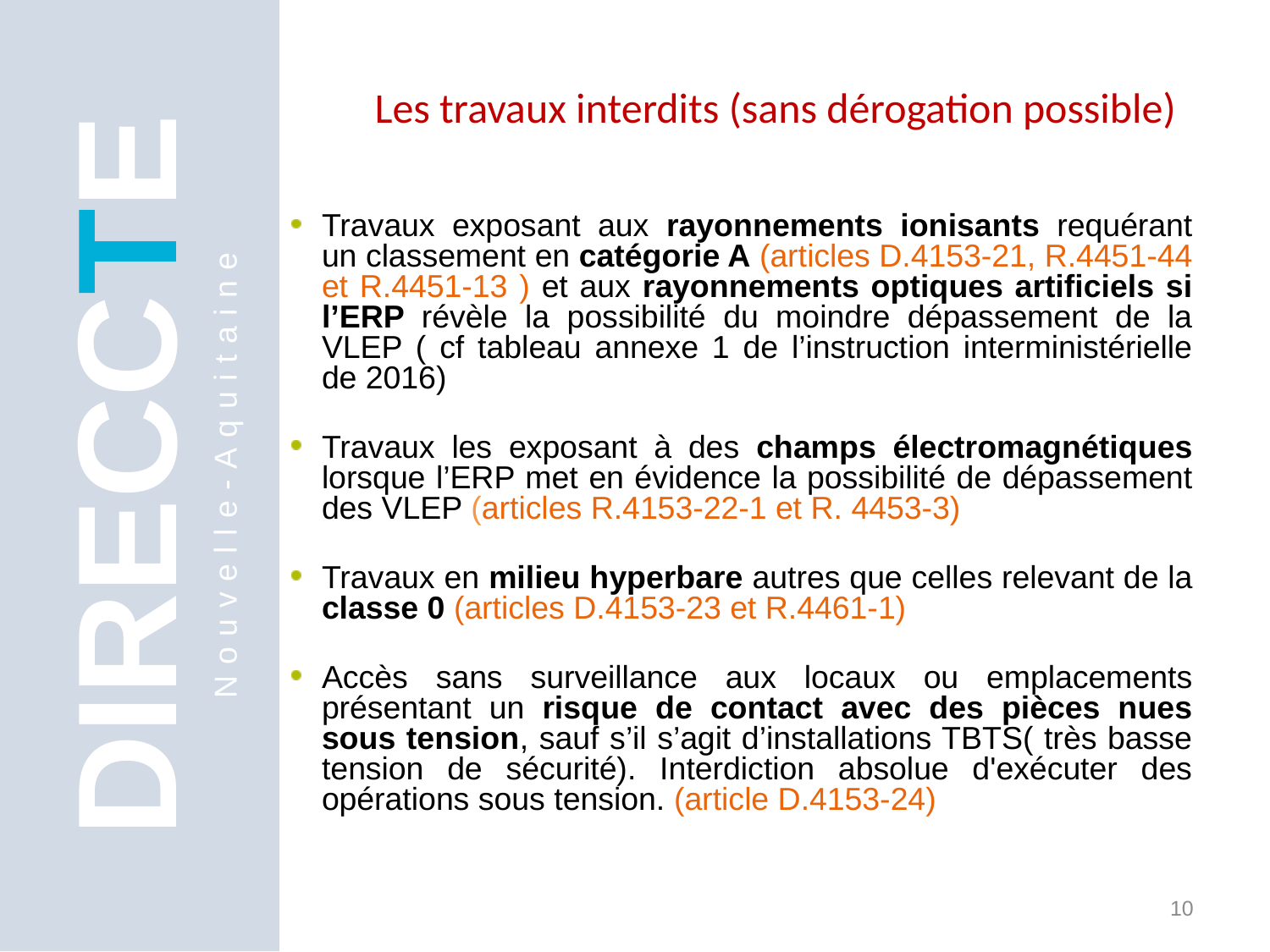

Les travaux interdits (sans dérogation possible)
Travaux exposant aux rayonnements ionisants requérant un classement en catégorie A (articles D.4153-21, R.4451-44 et R.4451-13 ) et aux rayonnements optiques artificiels si l’ERP révèle la possibilité du moindre dépassement de la VLEP ( cf tableau annexe 1 de l’instruction interministérielle de 2016)

Travaux les exposant à des champs électromagnétiques lorsque l’ERP met en évidence la possibilité de dépassement des VLEP (articles R.4153-22-1 et R. 4453-3)

Travaux en milieu hyperbare autres que celles relevant de la classe 0 (articles D.4153-23 et R.4461-1)

Accès sans surveillance aux locaux ou emplacements présentant un risque de contact avec des pièces nues sous tension, sauf s’il s’agit d’installations TBTS( très basse tension de sécurité). Interdiction absolue d'exécuter des opérations sous tension. (article D.4153-24)

DIRECCTE
Nouvelle-Aquitaine
10